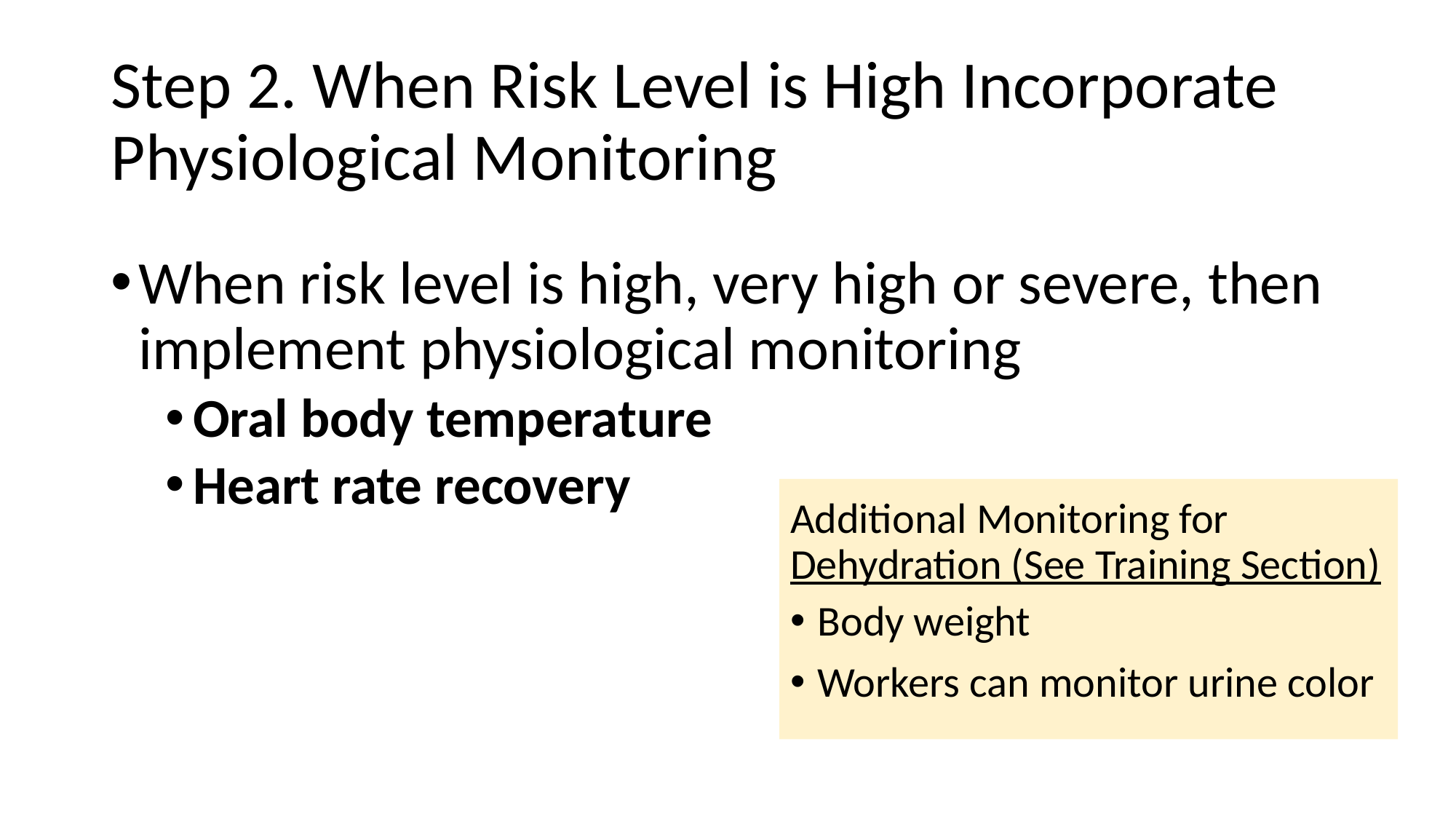

# Step 2. When Risk Level is High Incorporate Physiological Monitoring
When risk level is high, very high or severe, then implement physiological monitoring
Oral body temperature
Heart rate recovery
Additional Monitoring for Dehydration (See Training Section)
Body weight
Workers can monitor urine color